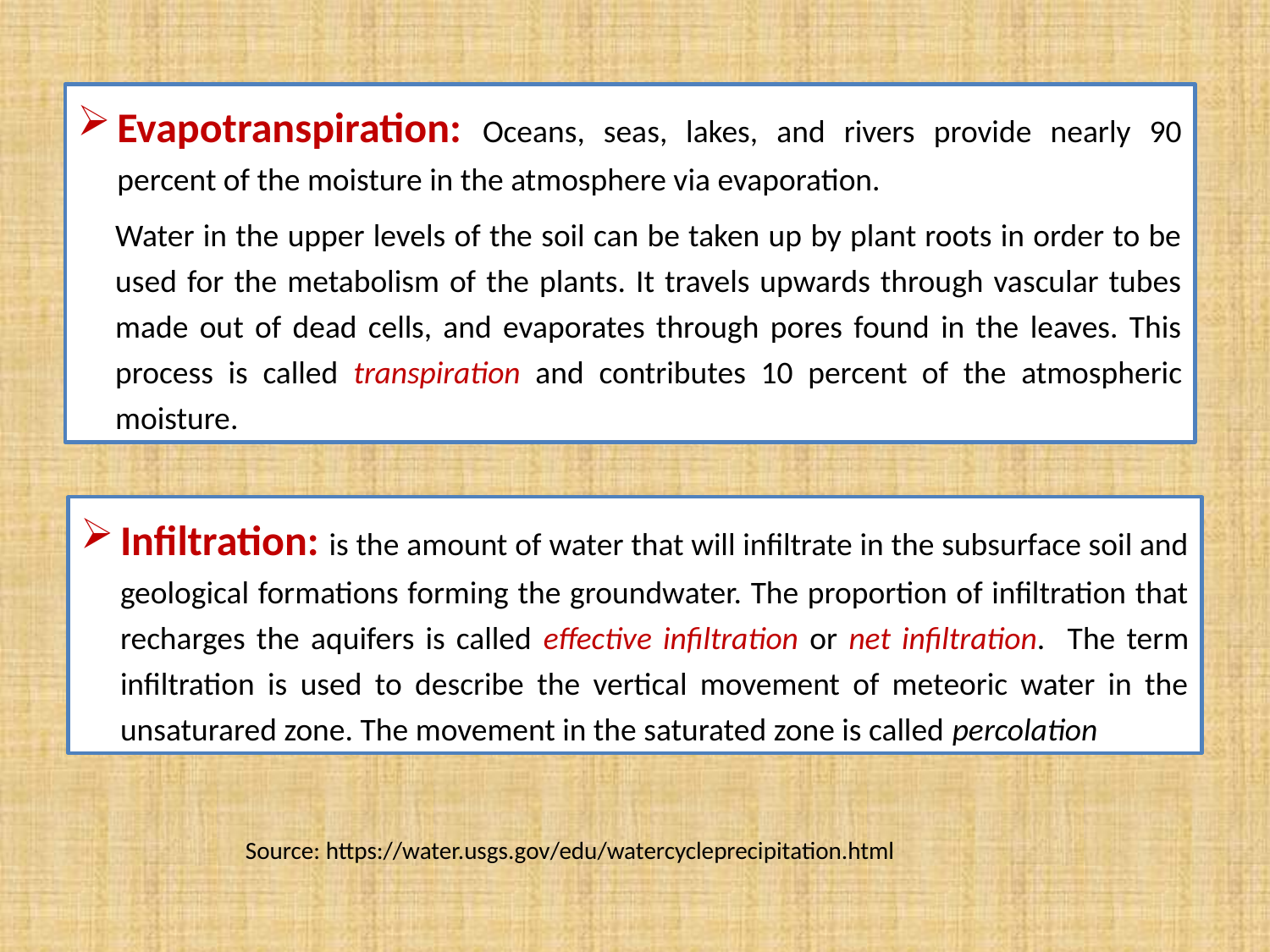

Evapotranspiration: Oceans, seas, lakes, and rivers provide nearly 90 percent of the moisture in the atmosphere via evaporation.
Water in the upper levels of the soil can be taken up by plant roots in order to be used for the metabolism of the plants. It travels upwards through vascular tubes made out of dead cells, and evaporates through pores found in the leaves. This process is called transpiration and contributes 10 percent of the atmospheric moisture.
Infiltration: is the amount of water that will infiltrate in the subsurface soil and geological formations forming the groundwater. The proportion of infiltration that recharges the aquifers is called effective infiltration or net infiltration.  The term infiltration is used to describe the vertical movement of meteoric water in the unsaturared zone. The movement in the saturated zone is called percolation
Source: https://water.usgs.gov/edu/watercycleprecipitation.html